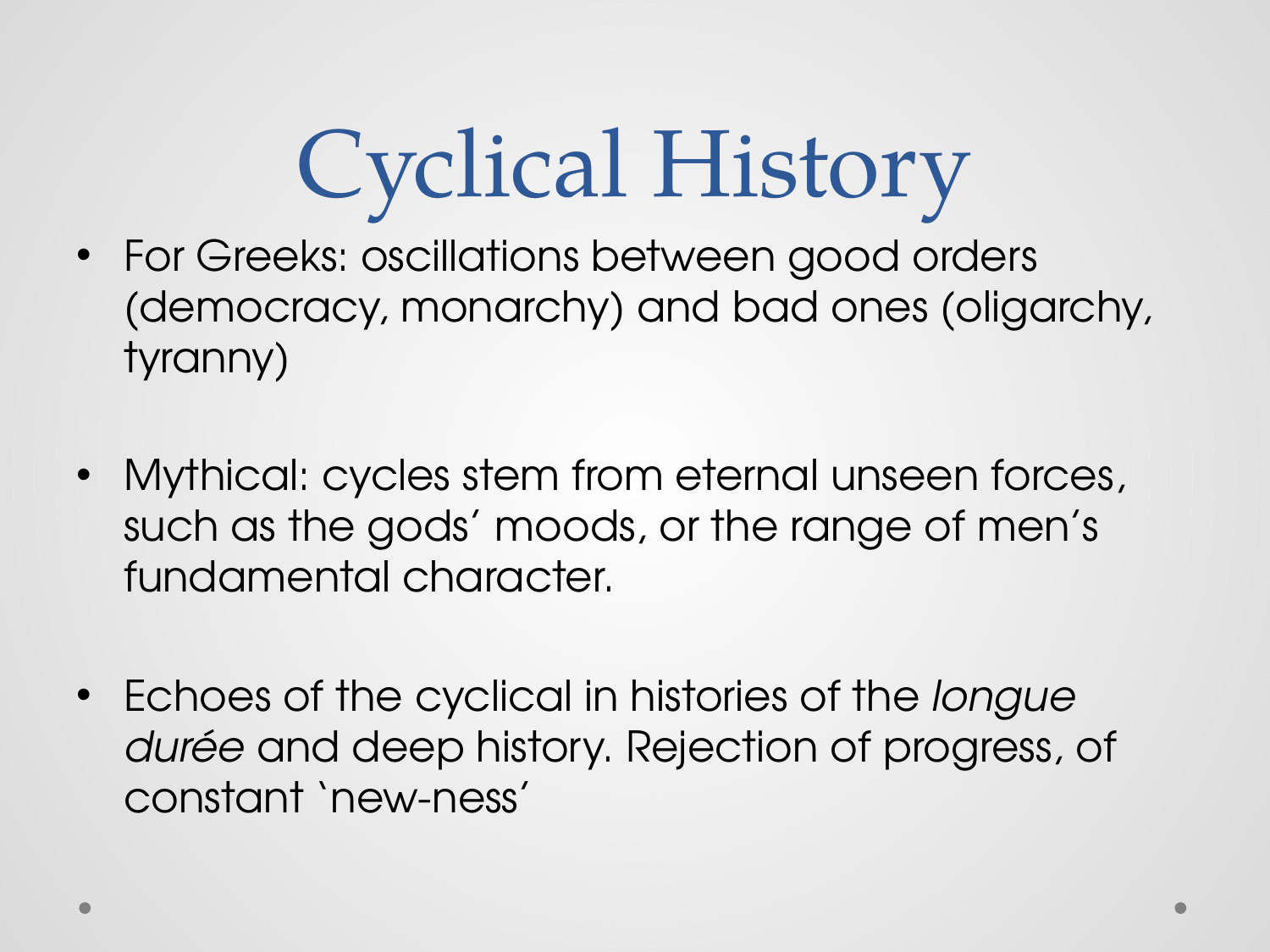

# Cyclical History
For Greeks: oscillations between good orders (democracy, monarchy) and bad ones (oligarchy, tyranny)

Mythical: cycles stem from eternal unseen forces, such as the gods’ moods, or the range of men’s fundamental character.

Echoes of the cyclical in histories of the longue durée and deep history. Rejection of progress, of constant ‘new-ness’